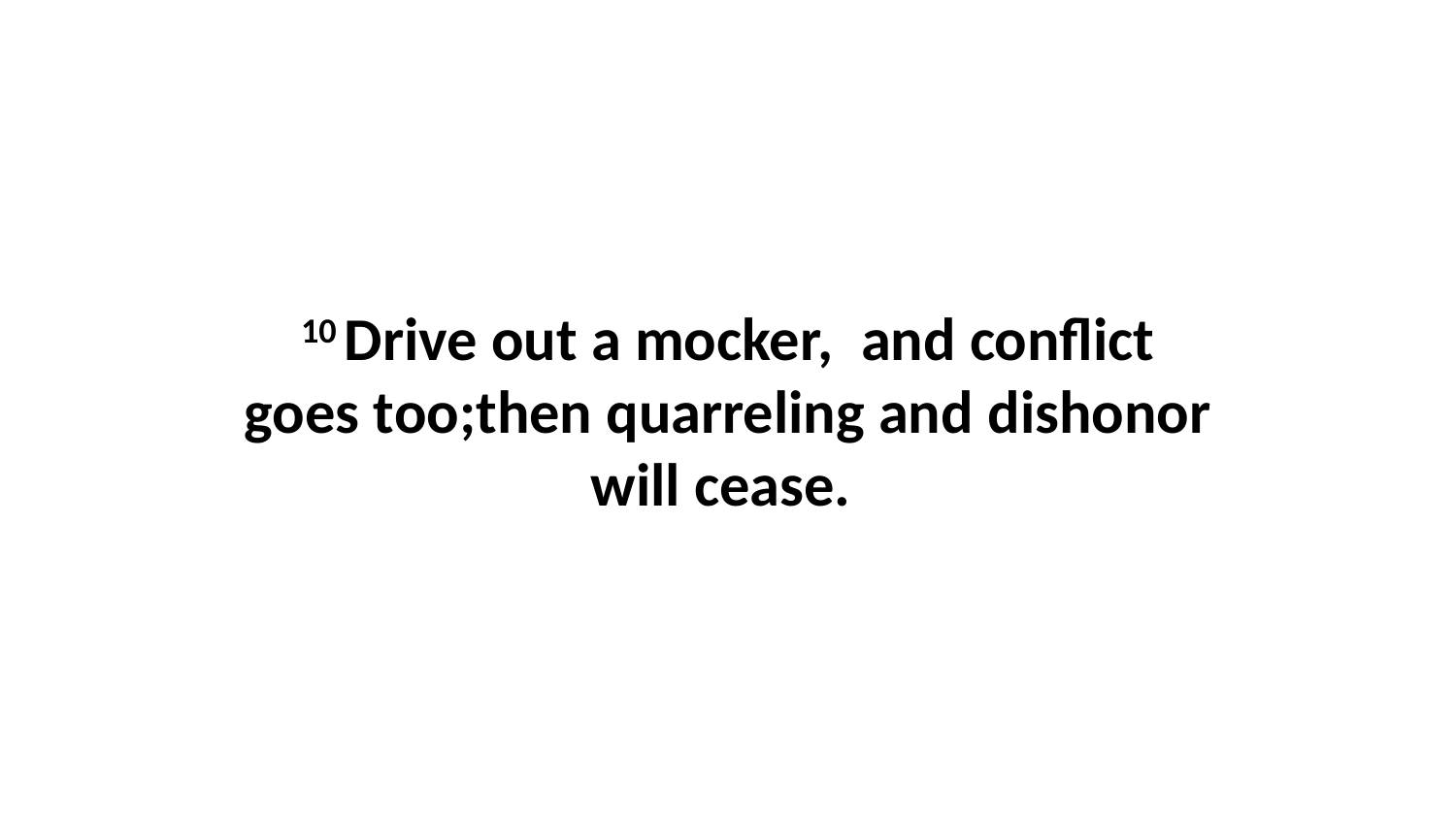

10 Drive out a mocker,  and conflict goes too;then quarreling and dishonor will cease.